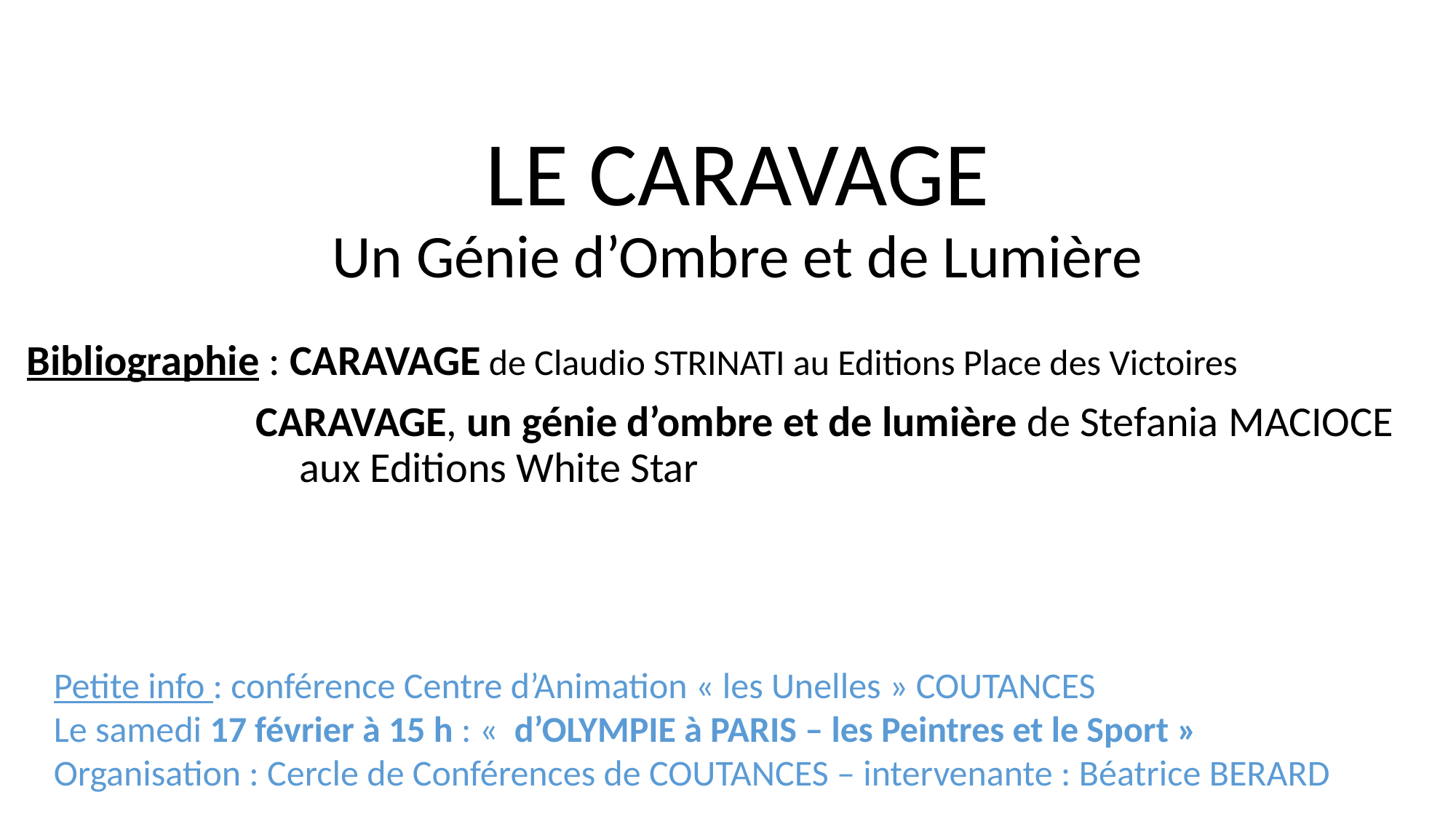

# LE CARAVAGE Un Génie d’Ombre et de Lumière
Bibliographie : CARAVAGE de Claudio STRINATI au Editions Place des Victoires
                            CARAVAGE, un génie d’ombre et de lumière de Stefania MACIOCE	                 aux Editions White Star
Petite info : conférence Centre d’Animation « les Unelles » COUTANCES
Le samedi 17 février à 15 h : «  d’OLYMPIE à PARIS – les Peintres et le Sport »
Organisation : Cercle de Conférences de COUTANCES – intervenante : Béatrice BERARD